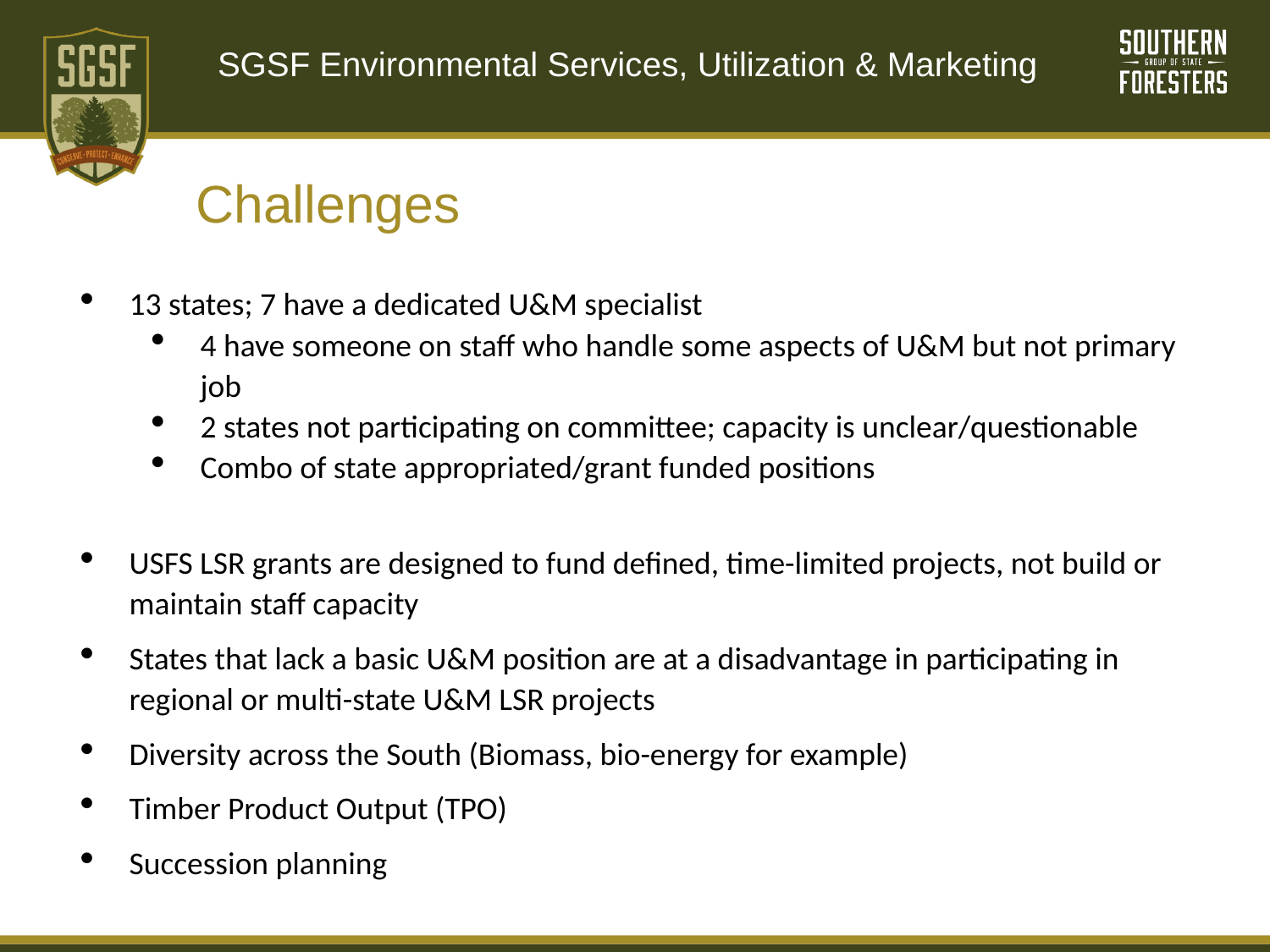

# SGSF Environmental Services, Utilization & Marketing
Challenges

13 states; 7 have a dedicated U&M specialist
4 have someone on staff who handle some aspects of U&M but not primary job
2 states not participating on committee; capacity is unclear/questionable
Combo of state appropriated/grant funded positions

USFS LSR grants are designed to fund defined, time-limited projects, not build or maintain staff capacity
States that lack a basic U&M position are at a disadvantage in participating in regional or multi-state U&M LSR projects
Diversity across the South (Biomass, bio-energy for example)
Timber Product Output (TPO)
Succession planning